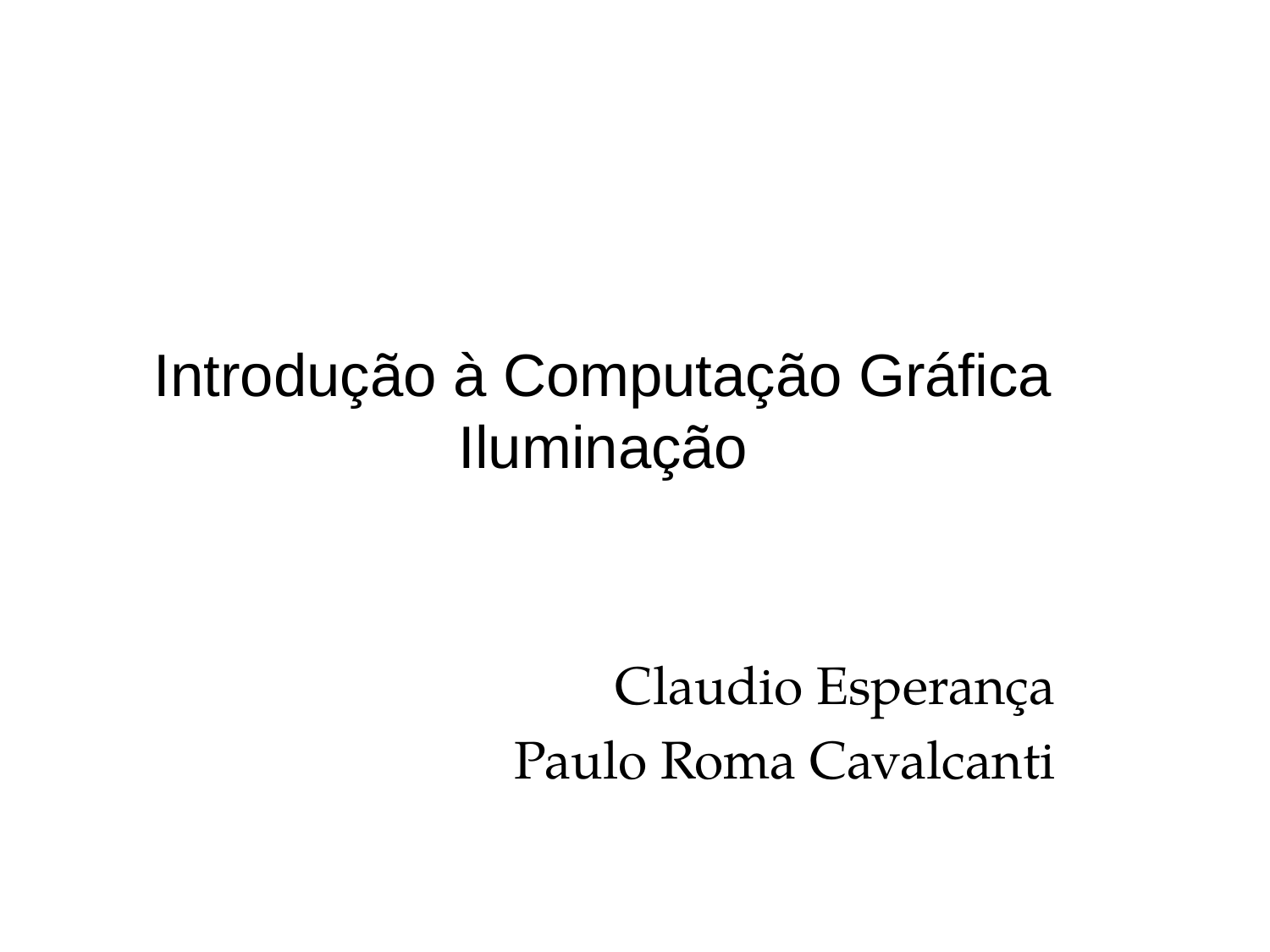

# Introdução à Computação Gráfica Iluminação
Claudio Esperança
Paulo Roma Cavalcanti